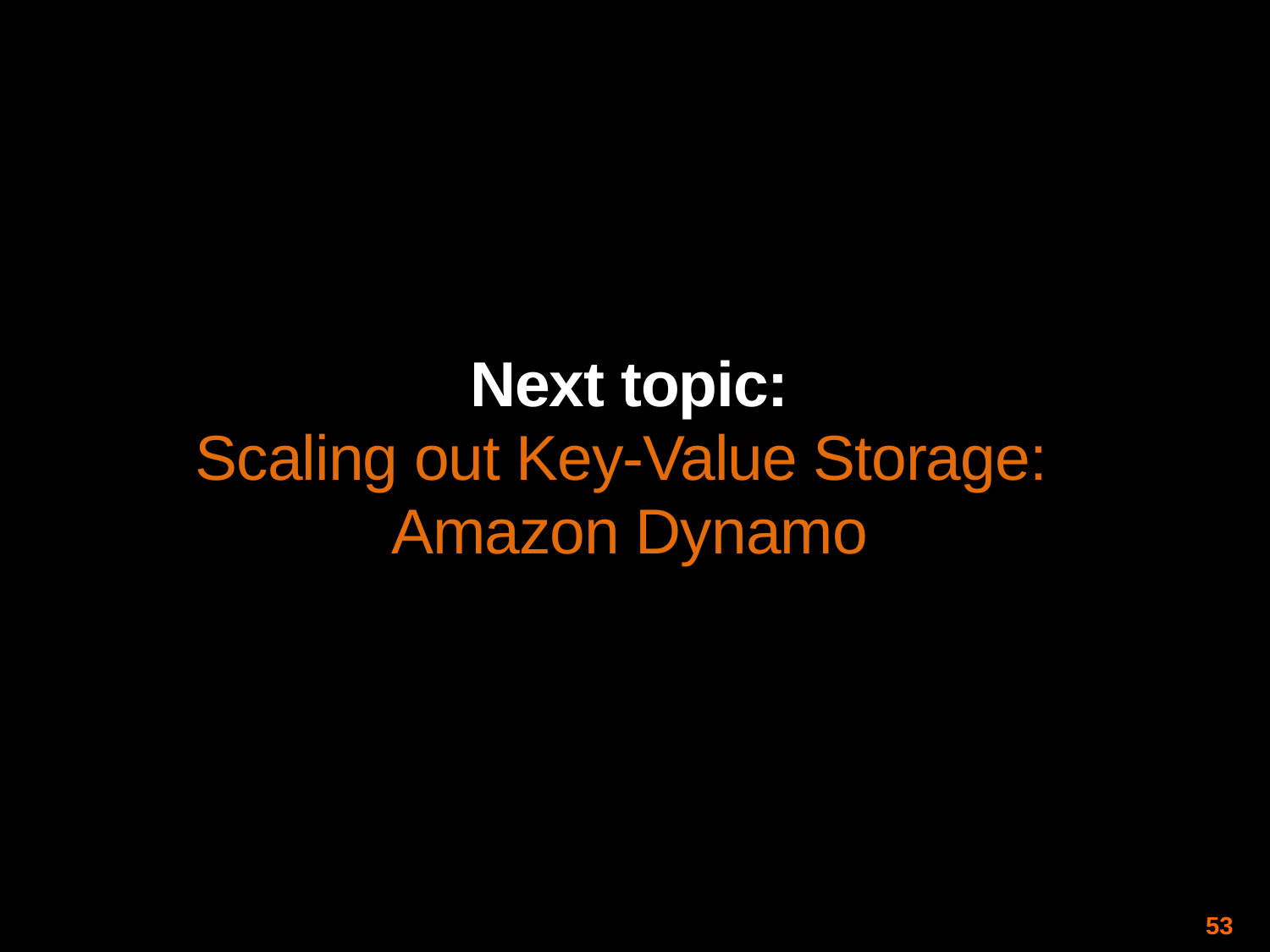

Next topic:
Scaling out Key-Value Storage:
Amazon Dynamo
53